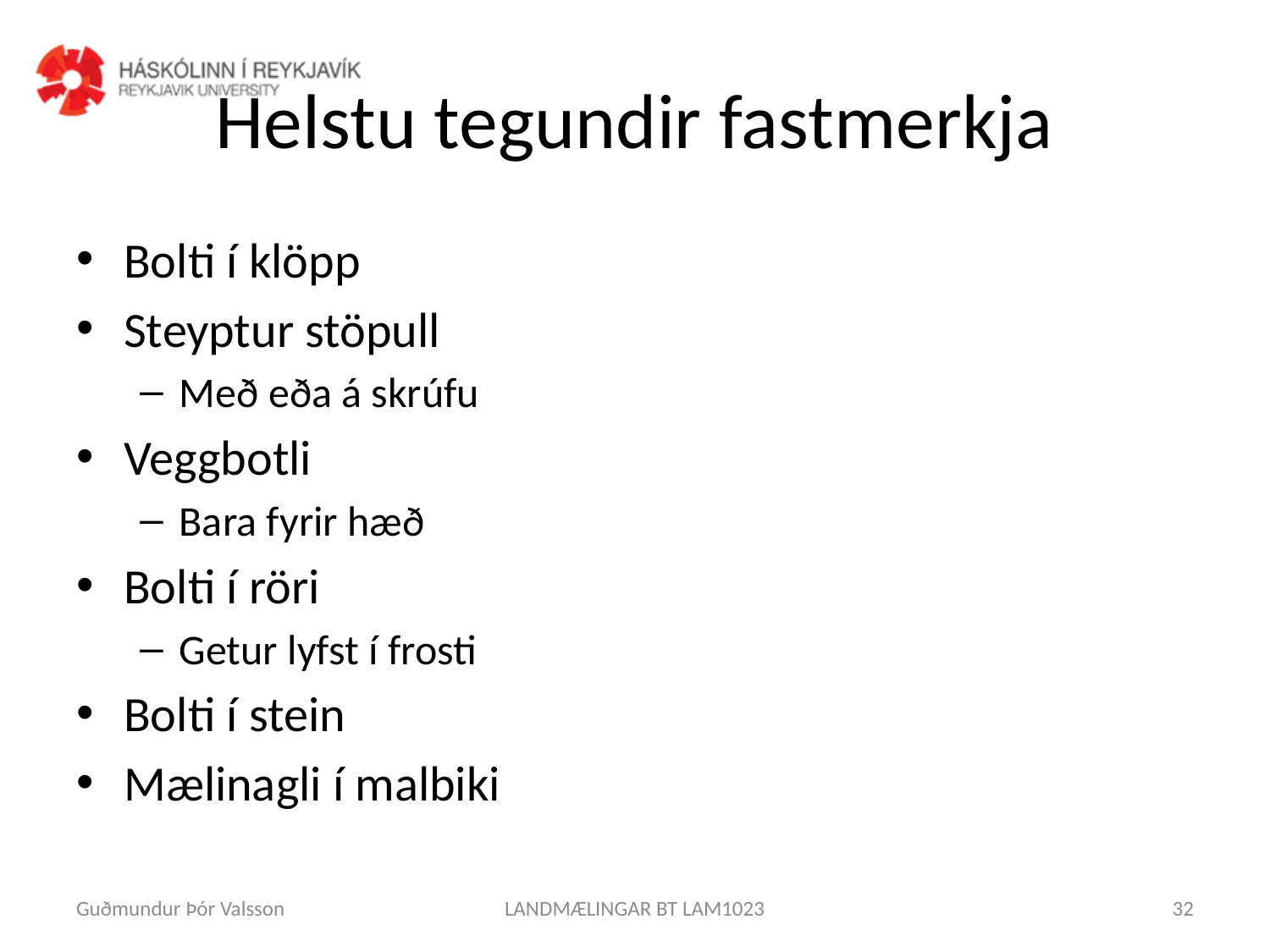

# Helstu tegundir fastmerkja
Bolti í klöpp
Steyptur stöpull
Með eða á skrúfu
Veggbotli
Bara fyrir hæð
Bolti í röri
Getur lyfst í frosti
Bolti í stein
Mælinagli í malbiki

Guðmundur Þór Valsson
LANDMÆLINGAR BT LAM1023
32